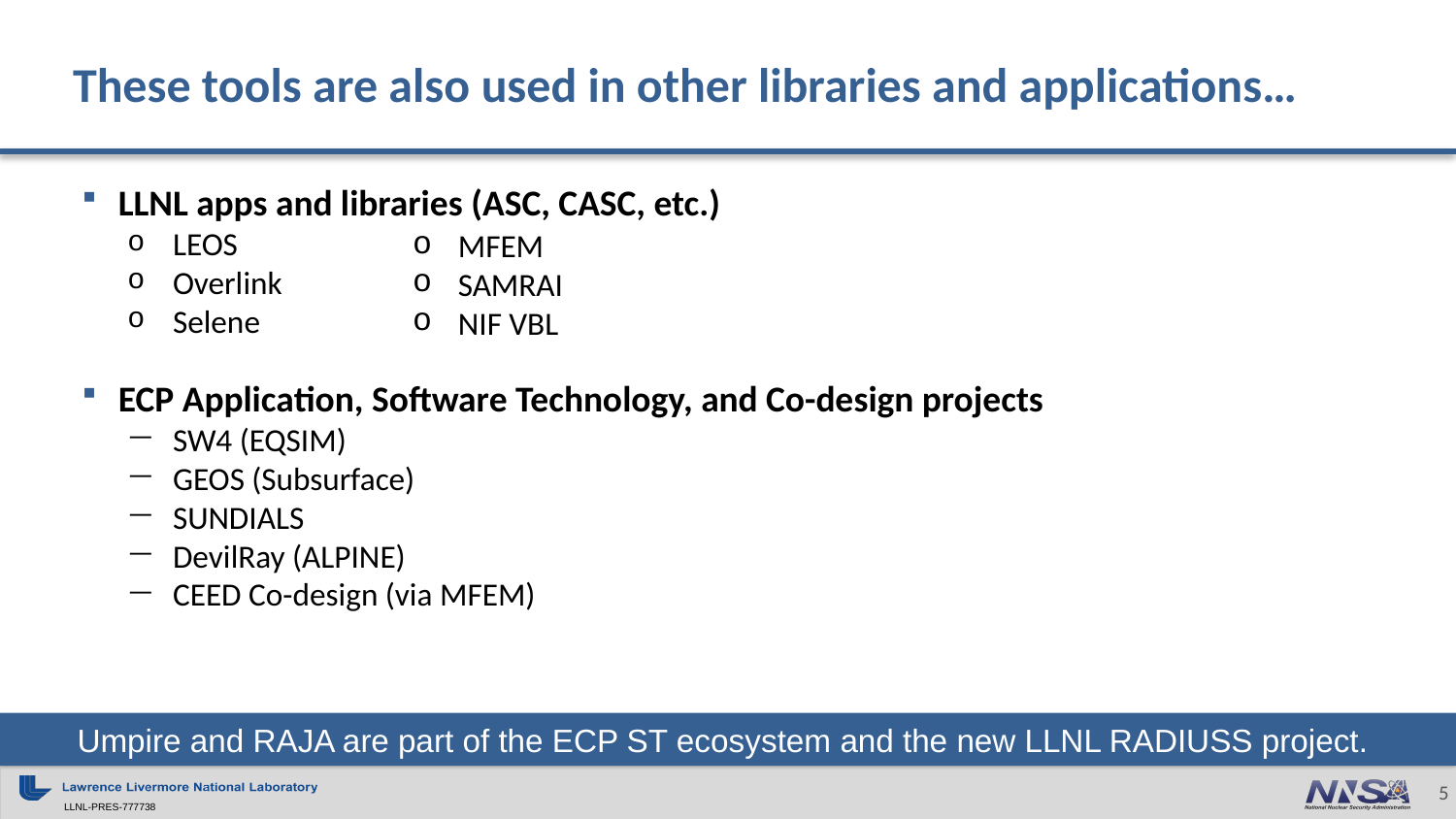

# These tools are also used in other libraries and applications…
LLNL apps and libraries (ASC, CASC, etc.)
LEOS
Overlink
Selene
ECP Application, Software Technology, and Co-design projects
SW4 (EQSIM)
GEOS (Subsurface)
SUNDIALS
DevilRay (ALPINE)
CEED Co-design (via MFEM)

MFEM
SAMRAI
NIF VBL
Umpire and RAJA are part of the ECP ST ecosystem and the new LLNL RADIUSS project.